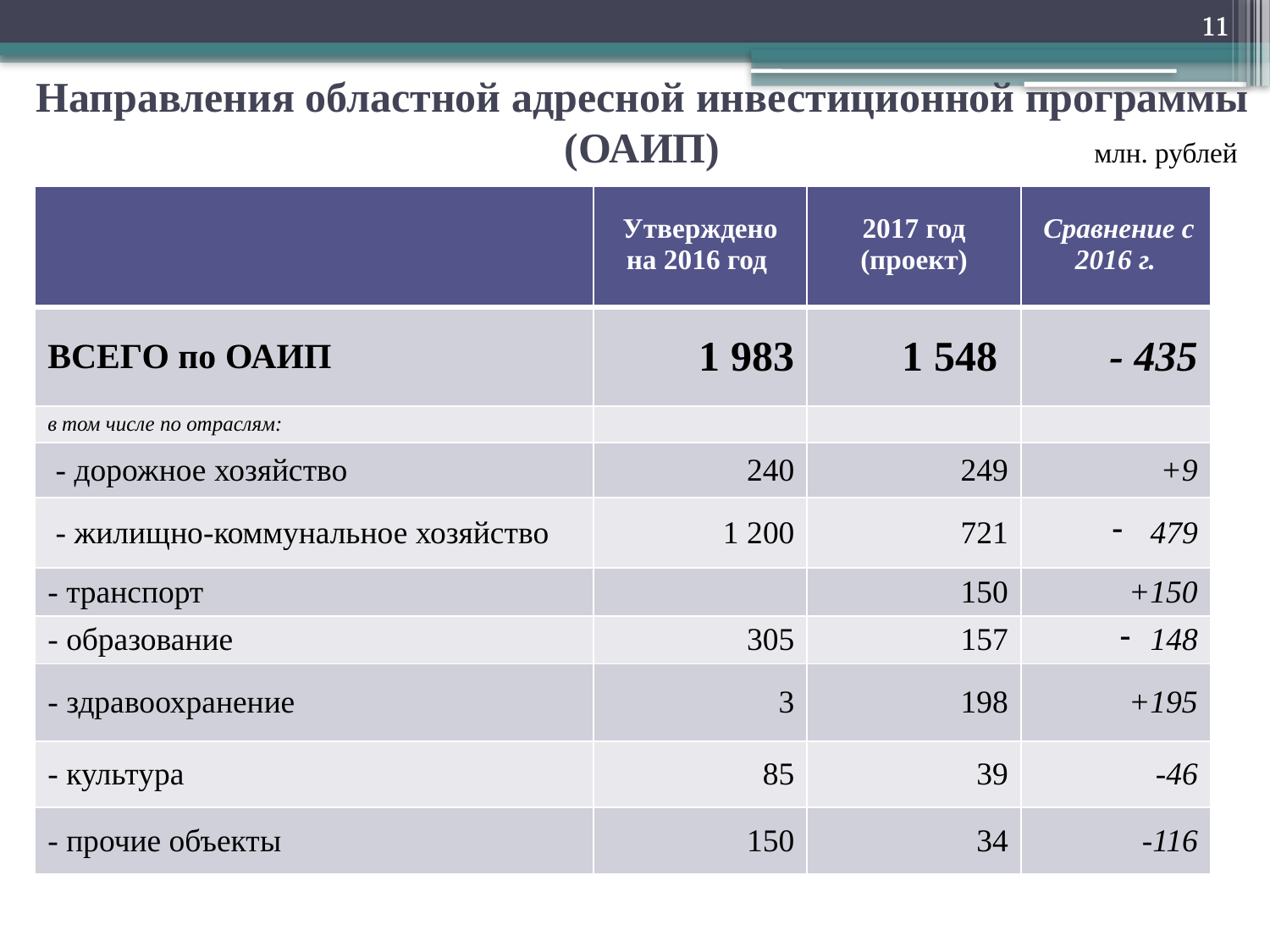

11
# Направления областной адресной инвестиционной программы (ОАИП)
 млн. рублей
|  | Утверждено на 2016 год | 2017 год (проект) | Сравнение с 2016 г. |
| --- | --- | --- | --- |
| ВСЕГО по ОАИП | 1 983 | 1 548 | - 435 |
| в том числе по отраслям: |  |  |  |
| - дорожное хозяйство | 240 | 249 | +9 |
| - жилищно-коммунальное хозяйство | 1 200 | 721 | 479 |
| - транспорт |  | 150 | +150 |
| - образование | 305 | 157 | 148 |
| - здравоохранение | 3 | 198 | +195 |
| - культура | 85 | 39 | -46 |
| - прочие объекты | 150 | 34 | -116 |